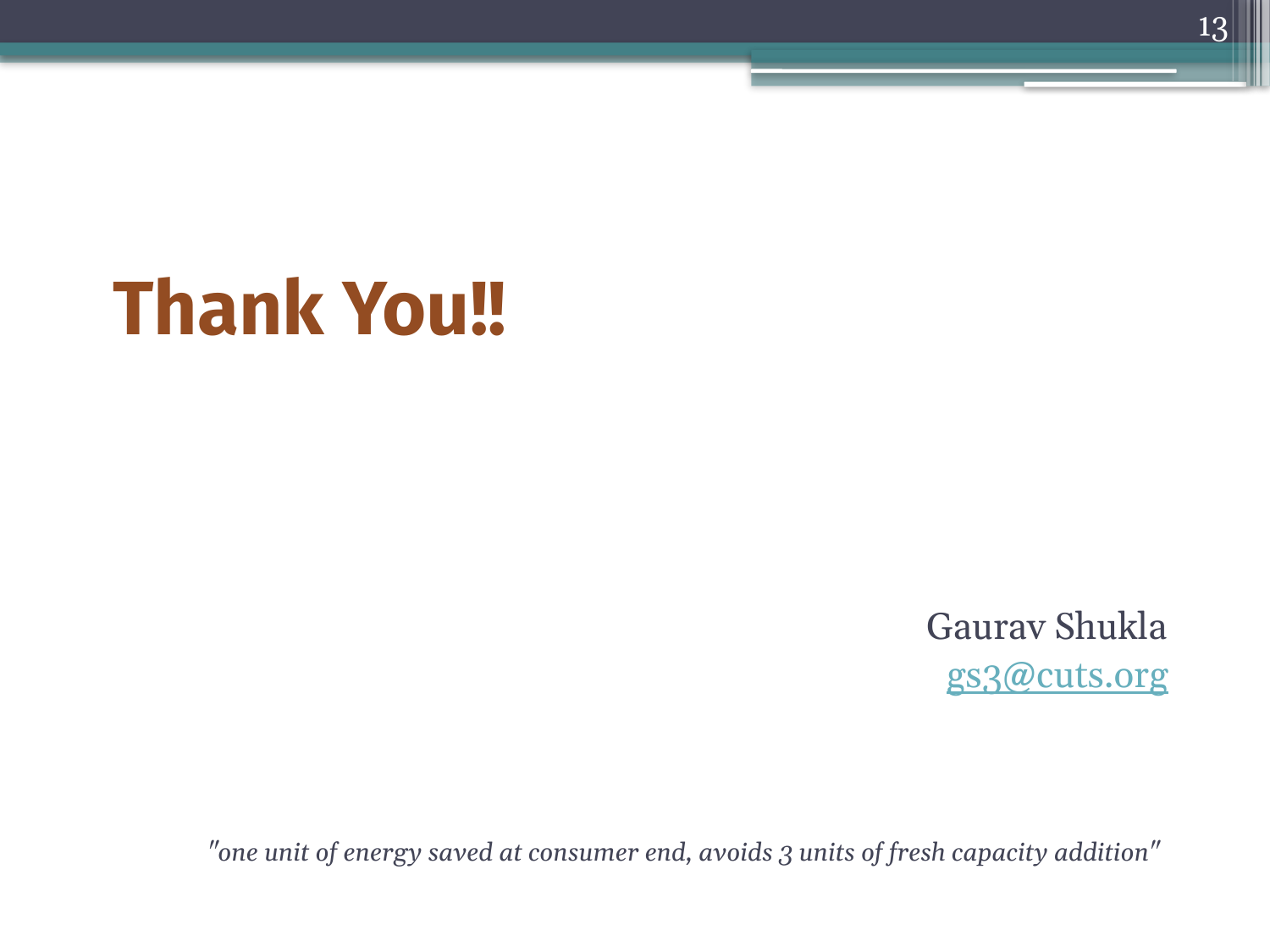

13
# Thank You!!
Gaurav Shukla
gs3@cuts.org

"one unit of energy saved at consumer end, avoids 3 units of fresh capacity addition"